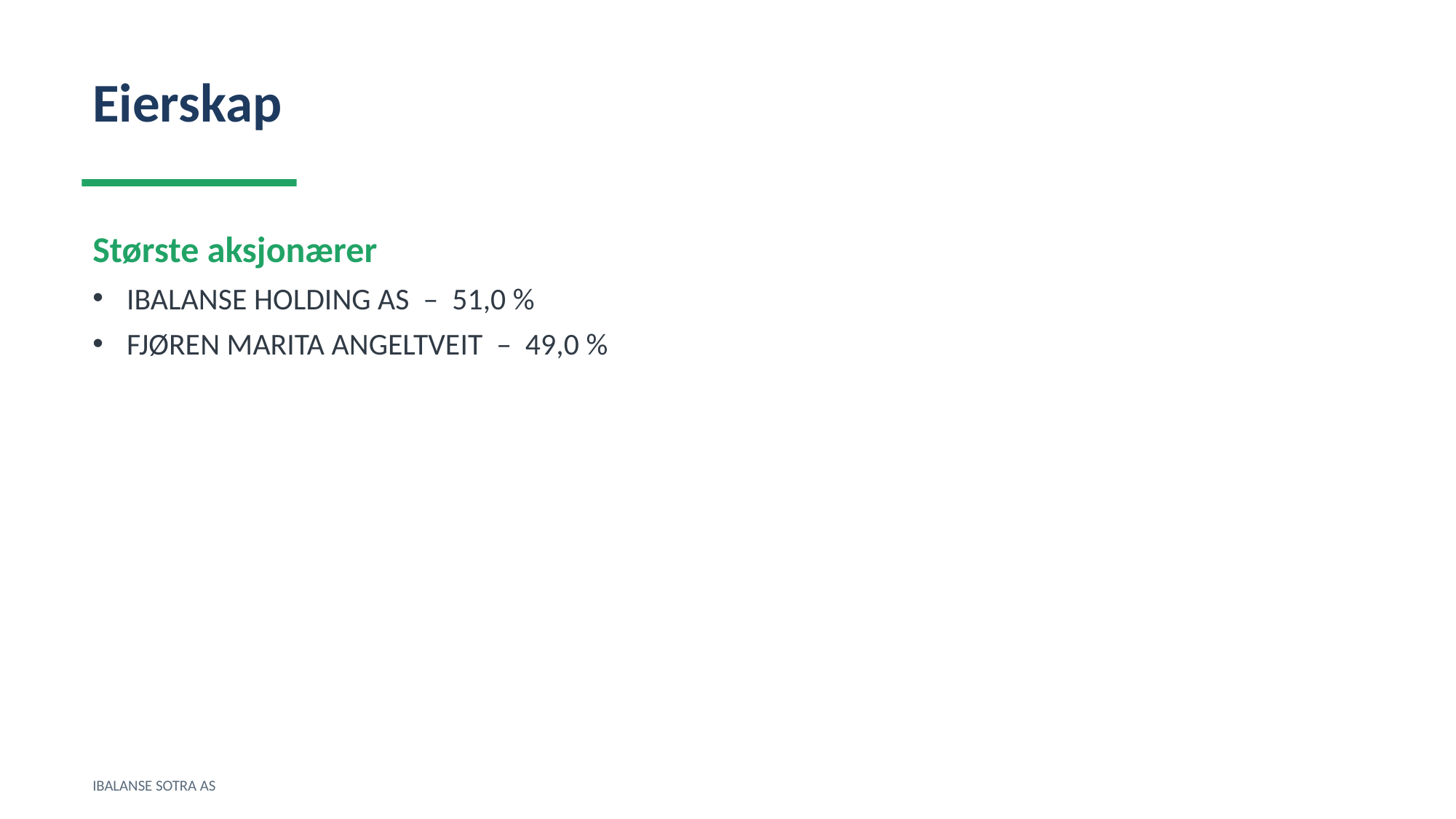

Eierskap

Største aksjonærer
IBALANSE HOLDING AS  –  51,0 %
FJØREN MARITA ANGELTVEIT  –  49,0 %
IBALANSE SOTRA AS